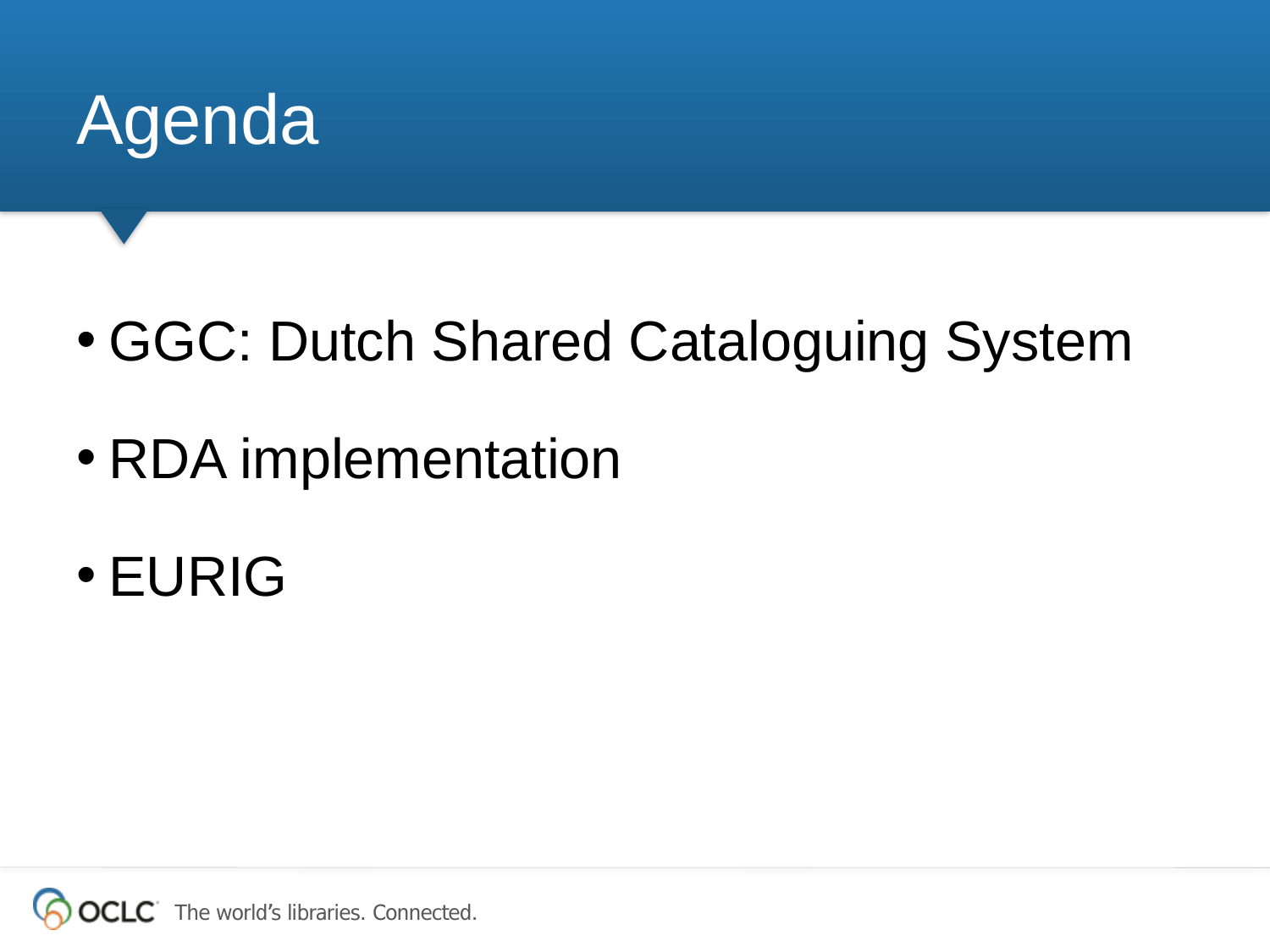

# Agenda
GGC: Dutch Shared Cataloguing System
RDA implementation
EURIG